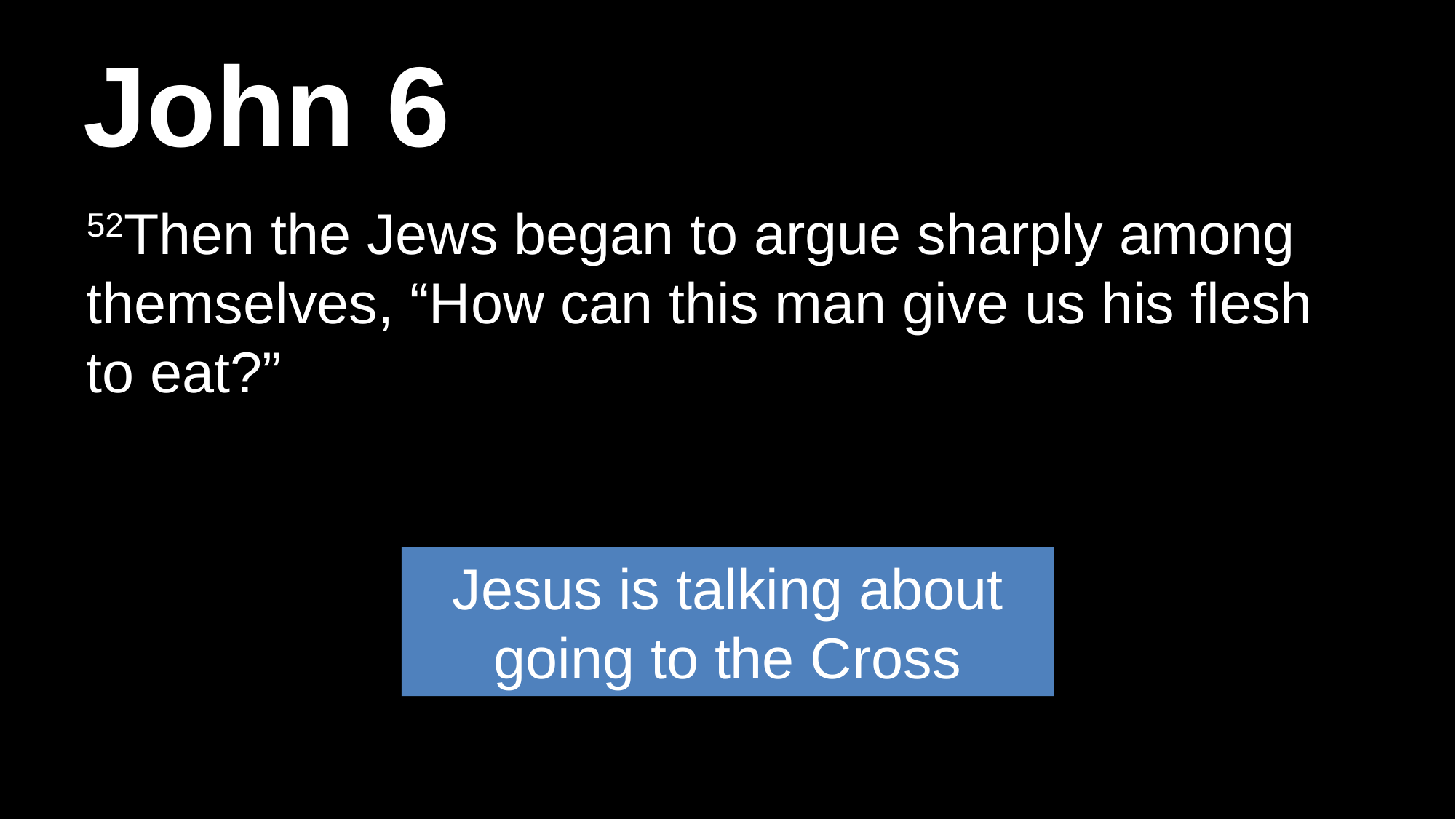

# John 6
52Then the Jews began to argue sharply among themselves, “How can this man give us his flesh to eat?”
Jesus is talking about going to the Cross